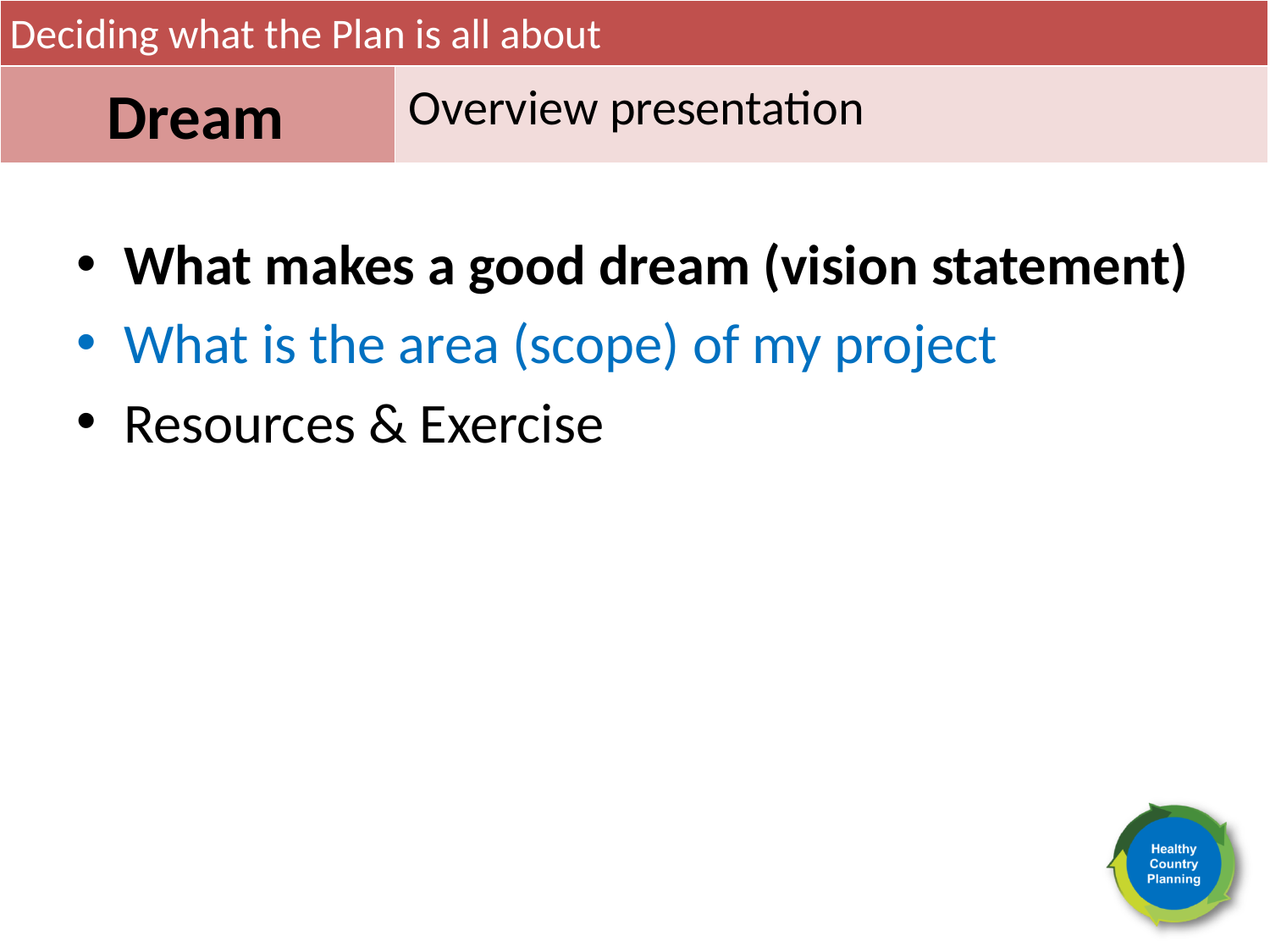

Deciding what the Plan is all about
Dream
Overview presentation
What makes a good dream (vision statement)
What is the area (scope) of my project
Resources & Exercise